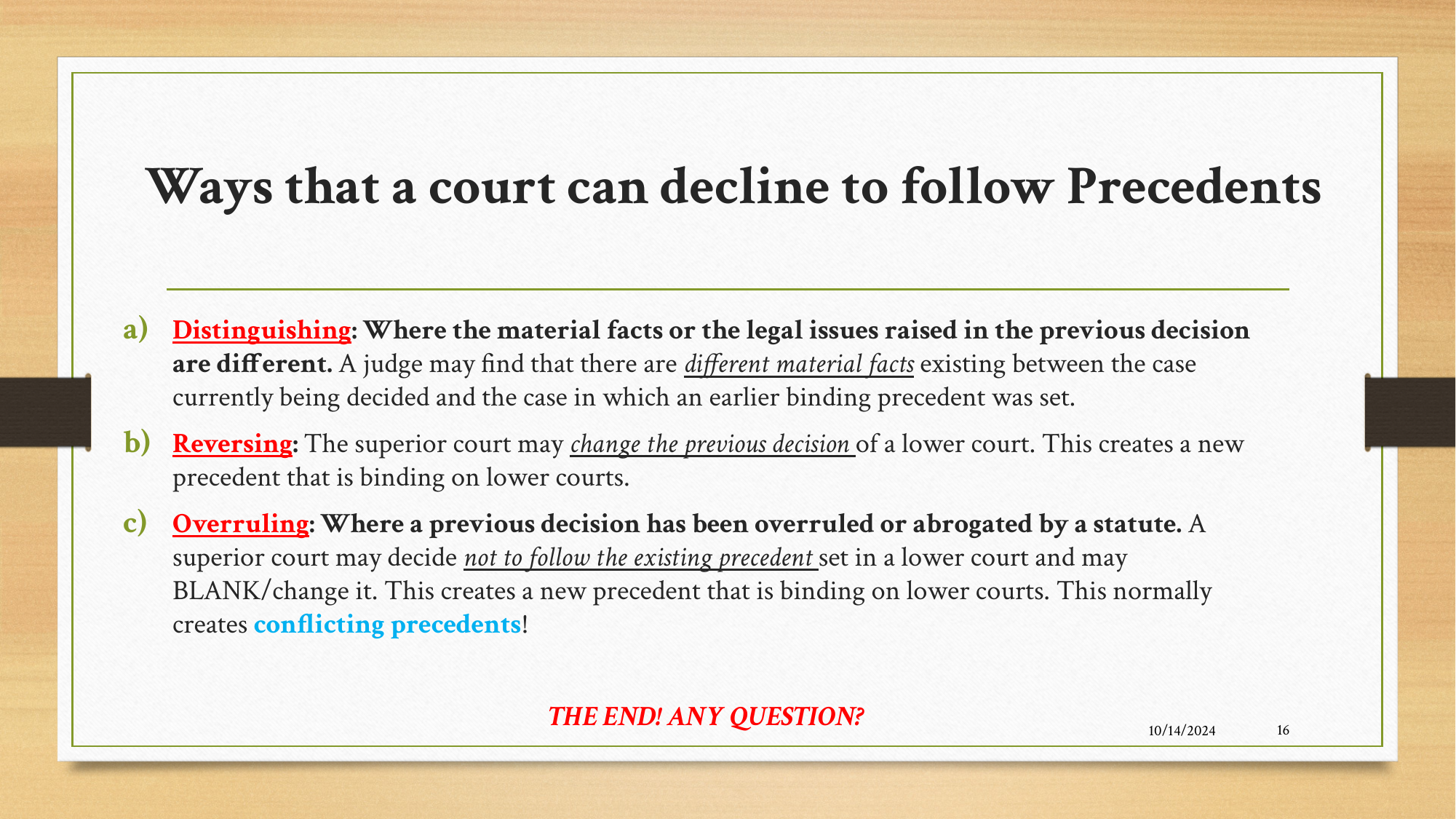

# Ways that a court can decline to follow Precedents
Distinguishing: Where the material facts or the legal issues raised in the previous decision are different. A judge may find that there are different material facts existing between the case currently being decided and the case in which an earlier binding precedent was set.
Reversing: The superior court may change the previous decision of a lower court. This creates a new precedent that is binding on lower courts.
Overruling: Where a previous decision has been overruled or abrogated by a statute. A superior court may decide not to follow the existing precedent set in a lower court and may BLANK/change it. This creates a new precedent that is binding on lower courts. This normally creates conflicting precedents!

THE END! ANY QUESTION?
10/14/2024
16